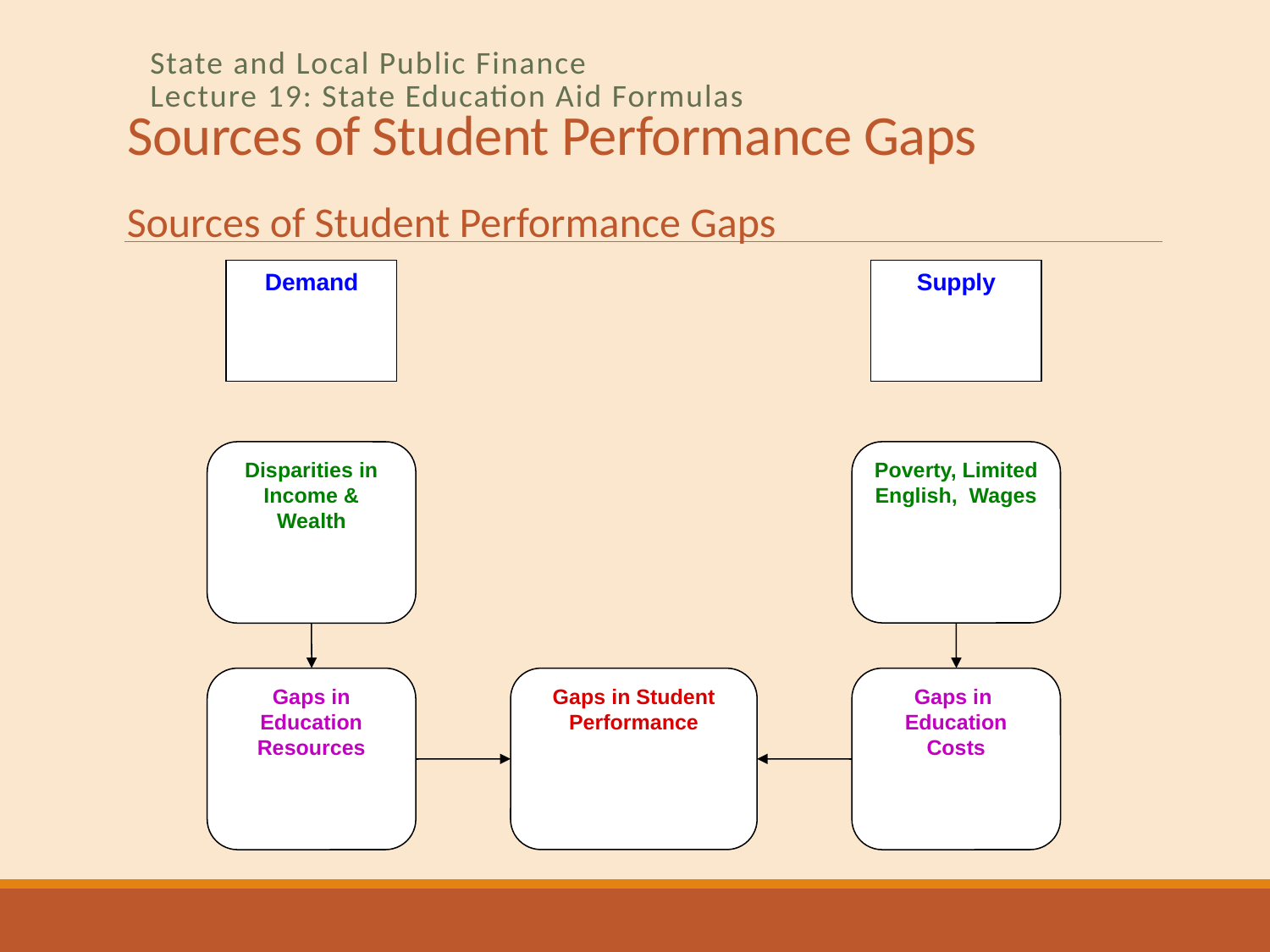

# Sources of Student Performance Gaps
State and Local Public Finance
Lecture 19: State Education Aid Formulas
Sources of Student Performance Gaps

Demand
Supply
Disparities in Income & Wealth
Poverty, Limited English,  Wages
Gaps in Education Resources
Gaps in Student Performance
Gaps in  Education Costs